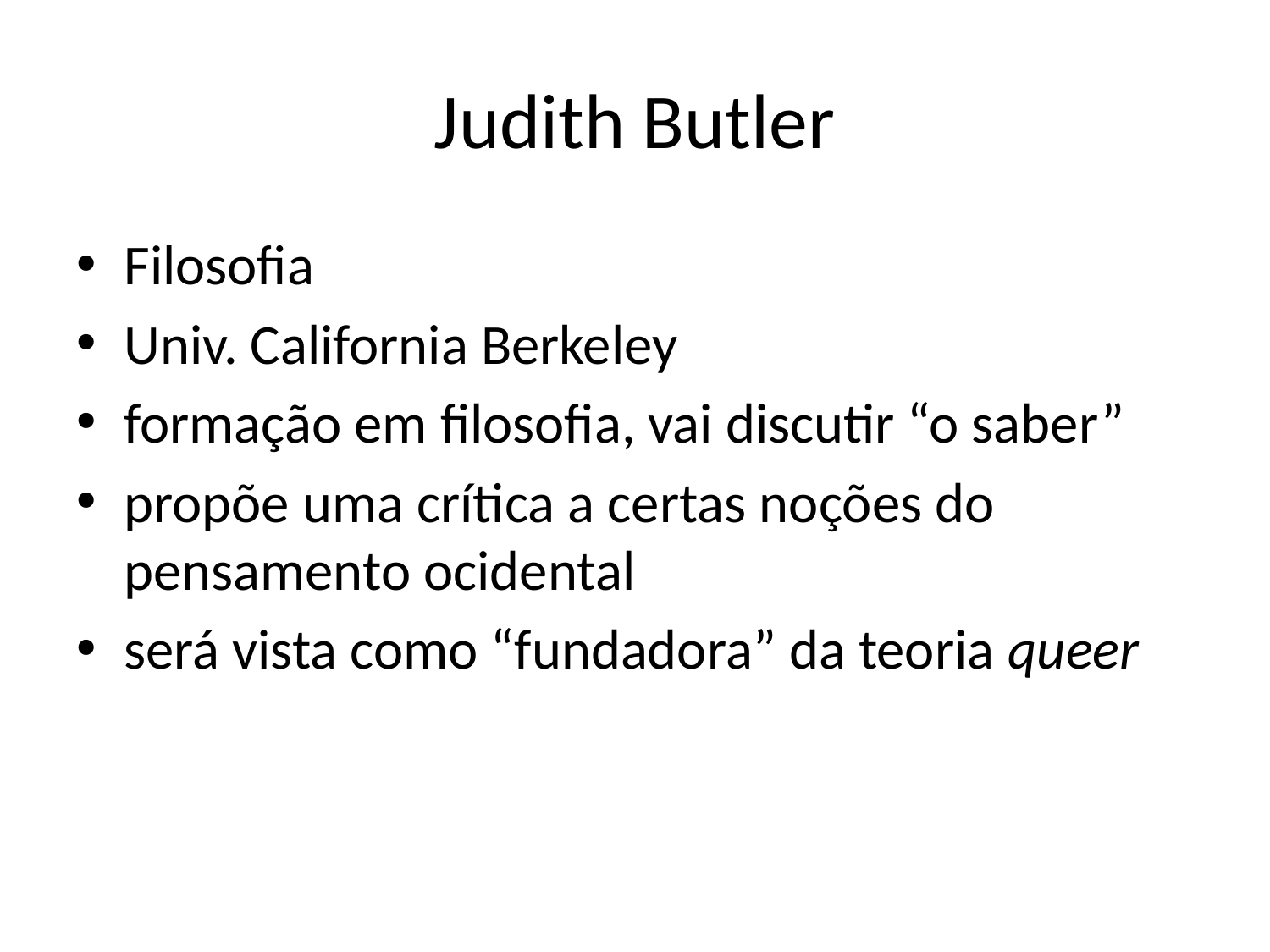

# Judith Butler
Filosofia
Univ. California Berkeley
formação em filosofia, vai discutir “o saber”
propõe uma crítica a certas noções do pensamento ocidental
será vista como “fundadora” da teoria queer